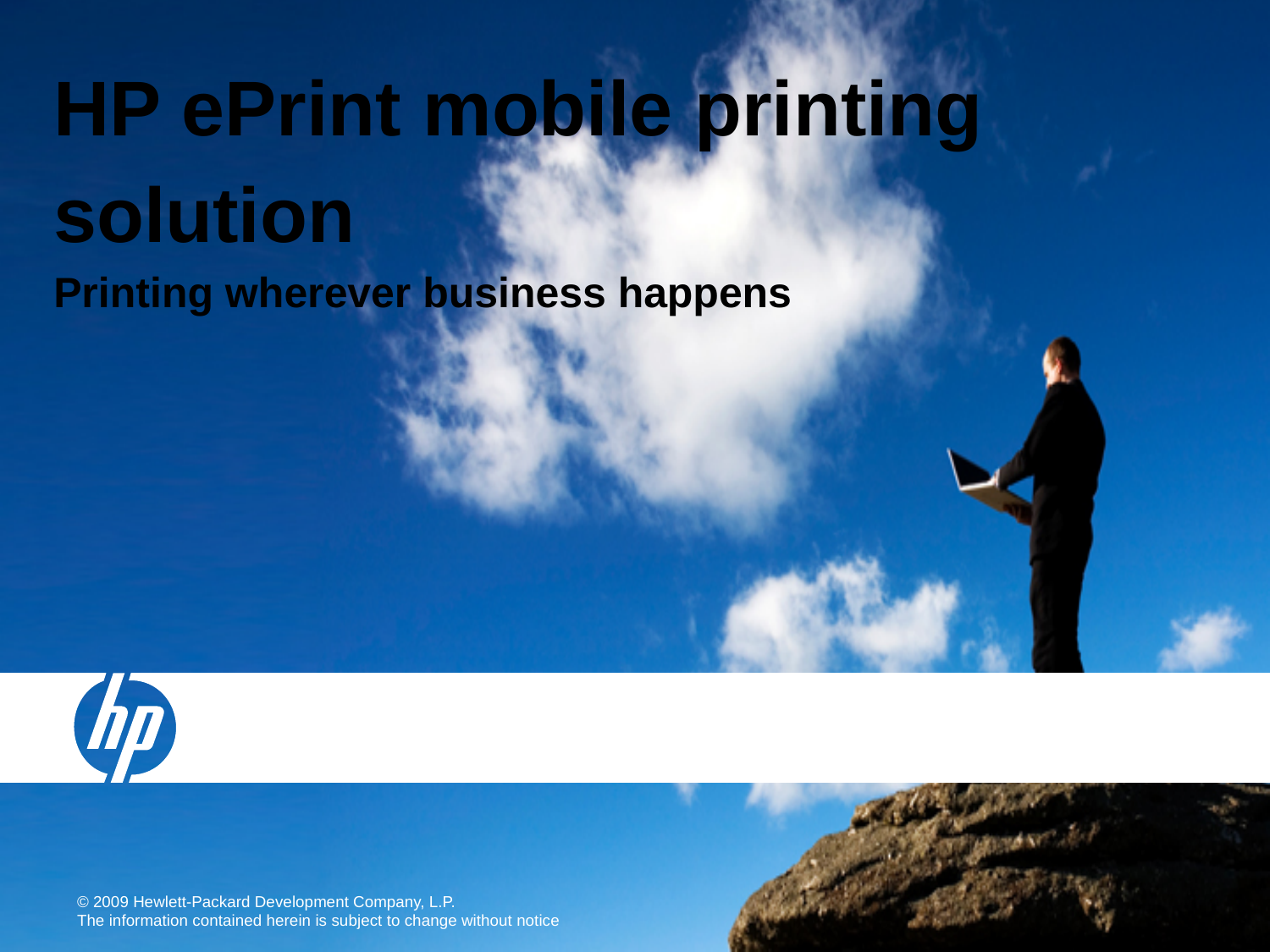

# HP ePrint mobile printing solution Printing wherever business happens